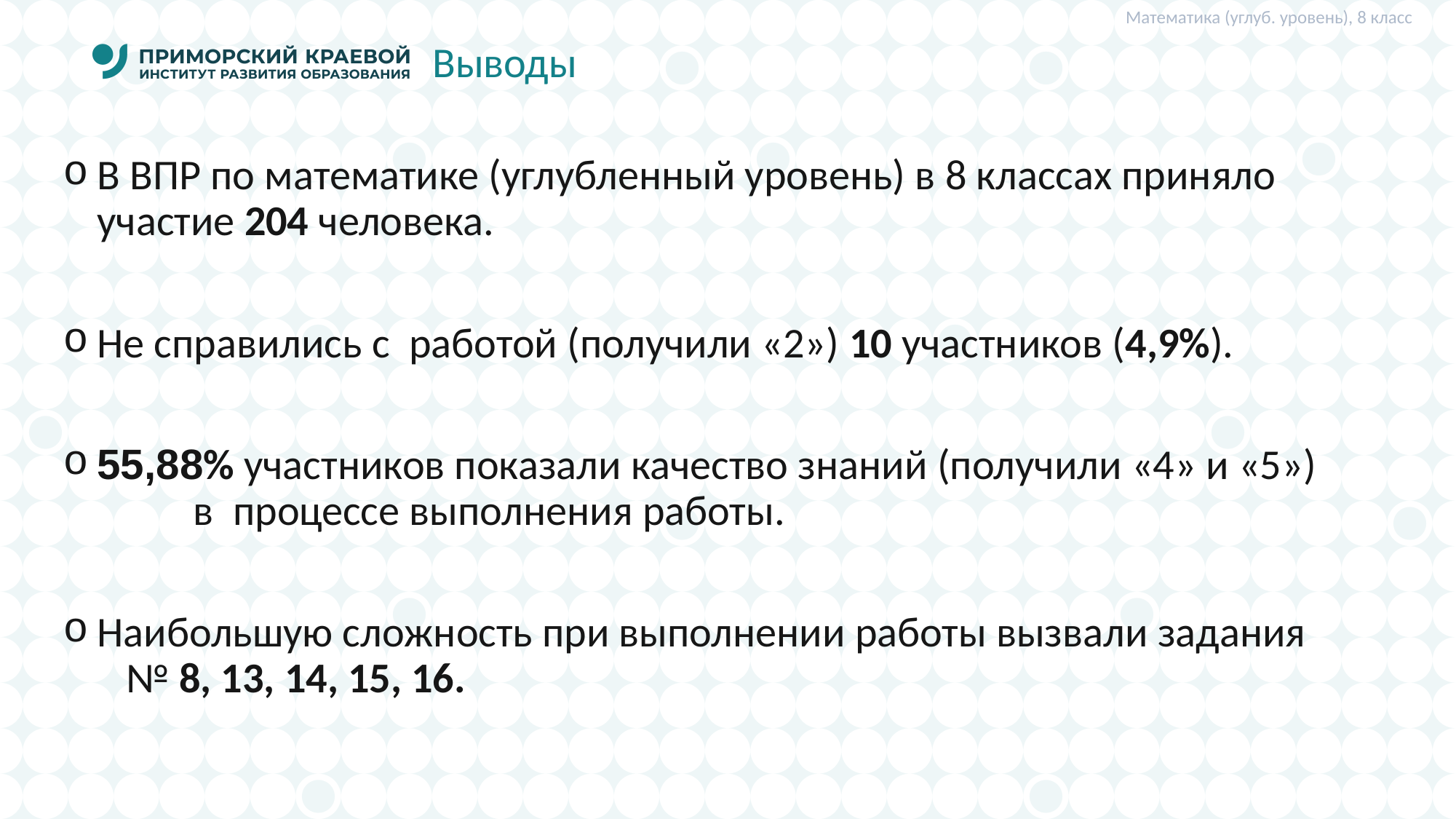

Математика (углуб. уровень), 8 класс
# Выводы
В ВПР по математике (углубленный уровень) в 8 классах приняло участие 204 человека.

Не справились с  работой (получили «2») 10 участников (4,9%).

55,88% участников показали качество знаний (получили «4» и «5»)                    в  процессе выполнения работы.

Наибольшую сложность при выполнении работы вызвали задания              № 8, 13, 14, 15, 16.